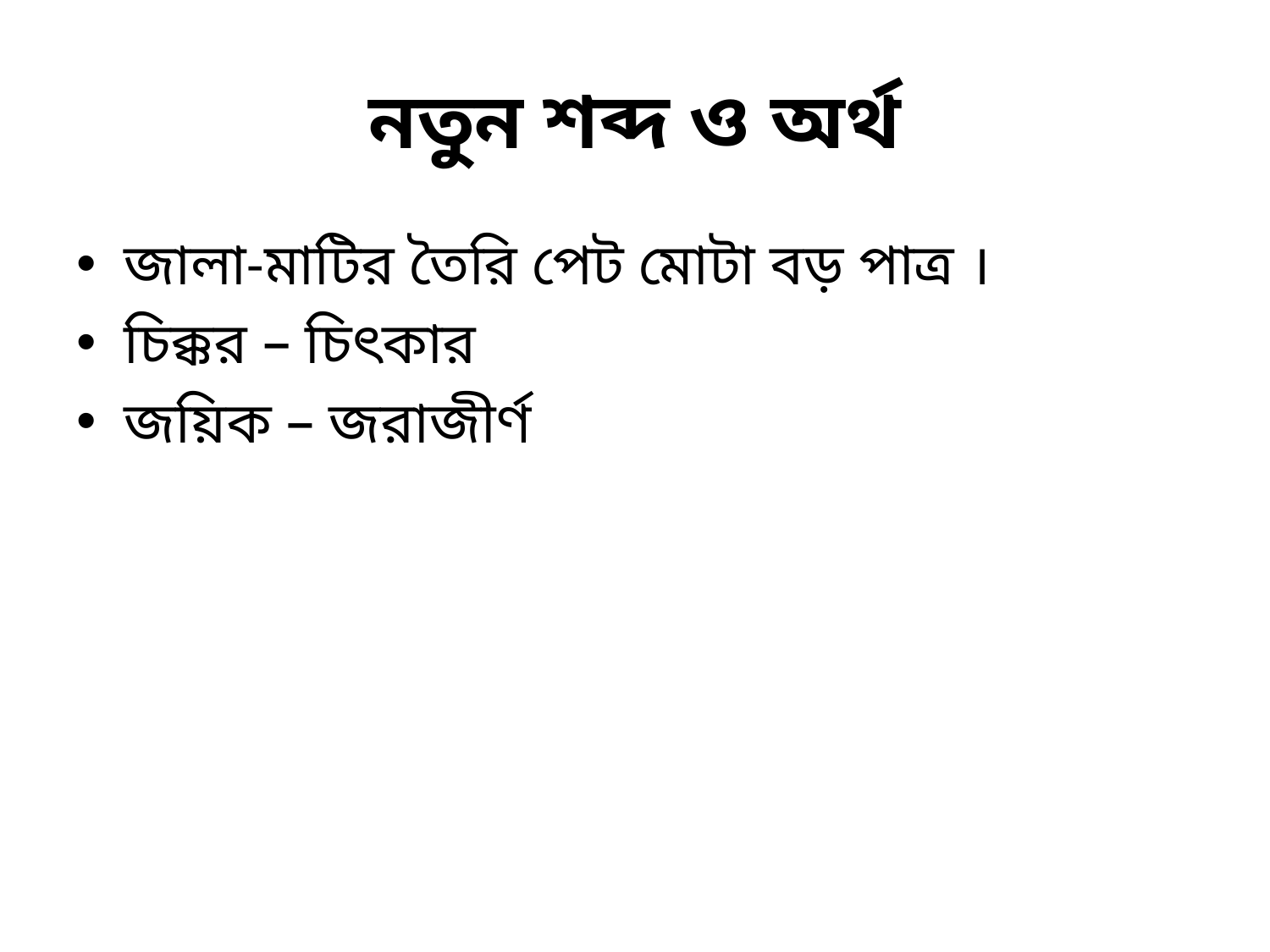

# নতুন শব্দ ও অর্থ
জালা-মাটির তৈরি পেট মোটা বড় পাত্র ।
চিক্কর – চিৎকার
জয়িক – জরাজীর্ণ